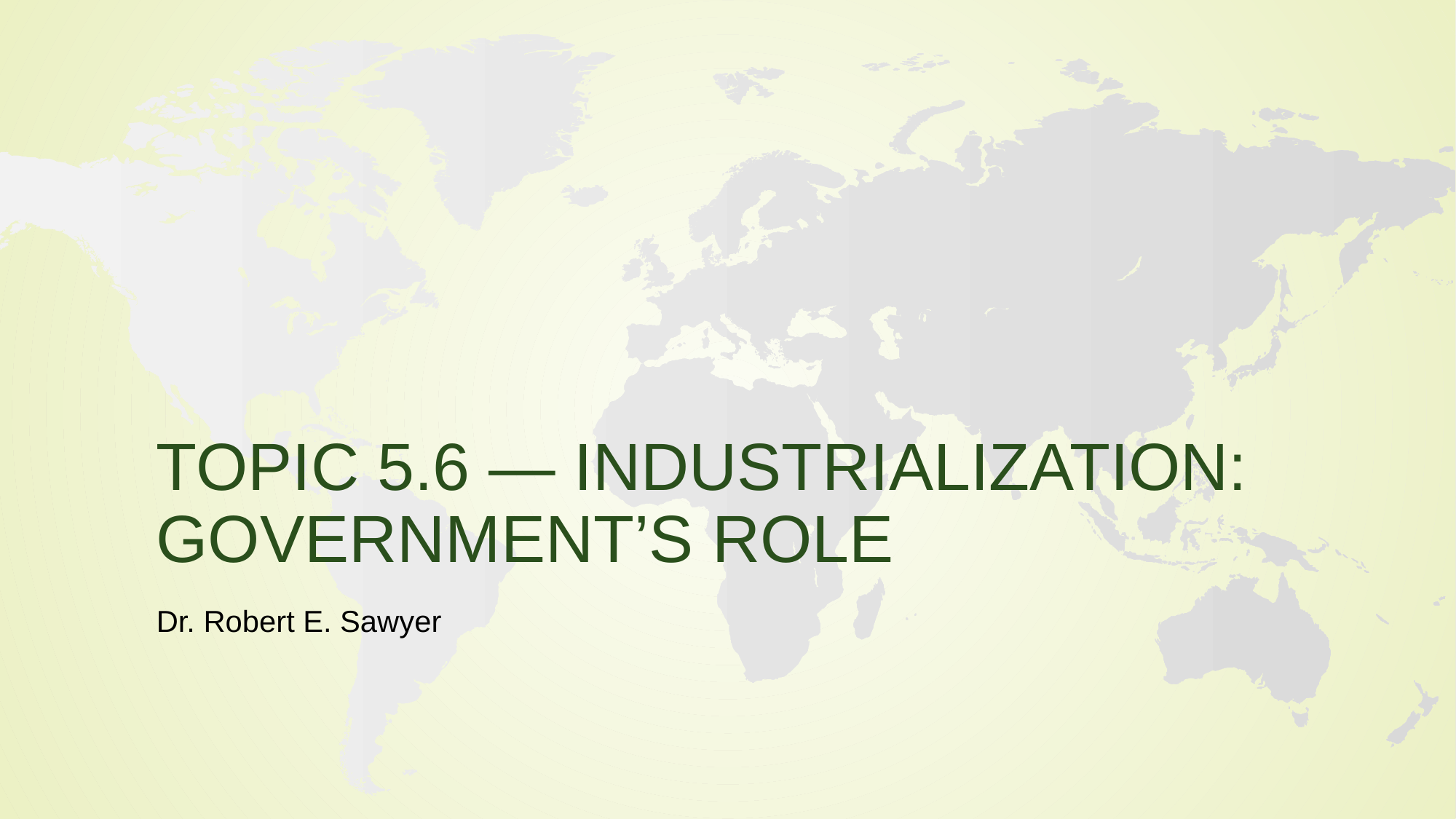

# Topic 5.6 — Industrialization: Government’s Role
Dr. Robert E. Sawyer